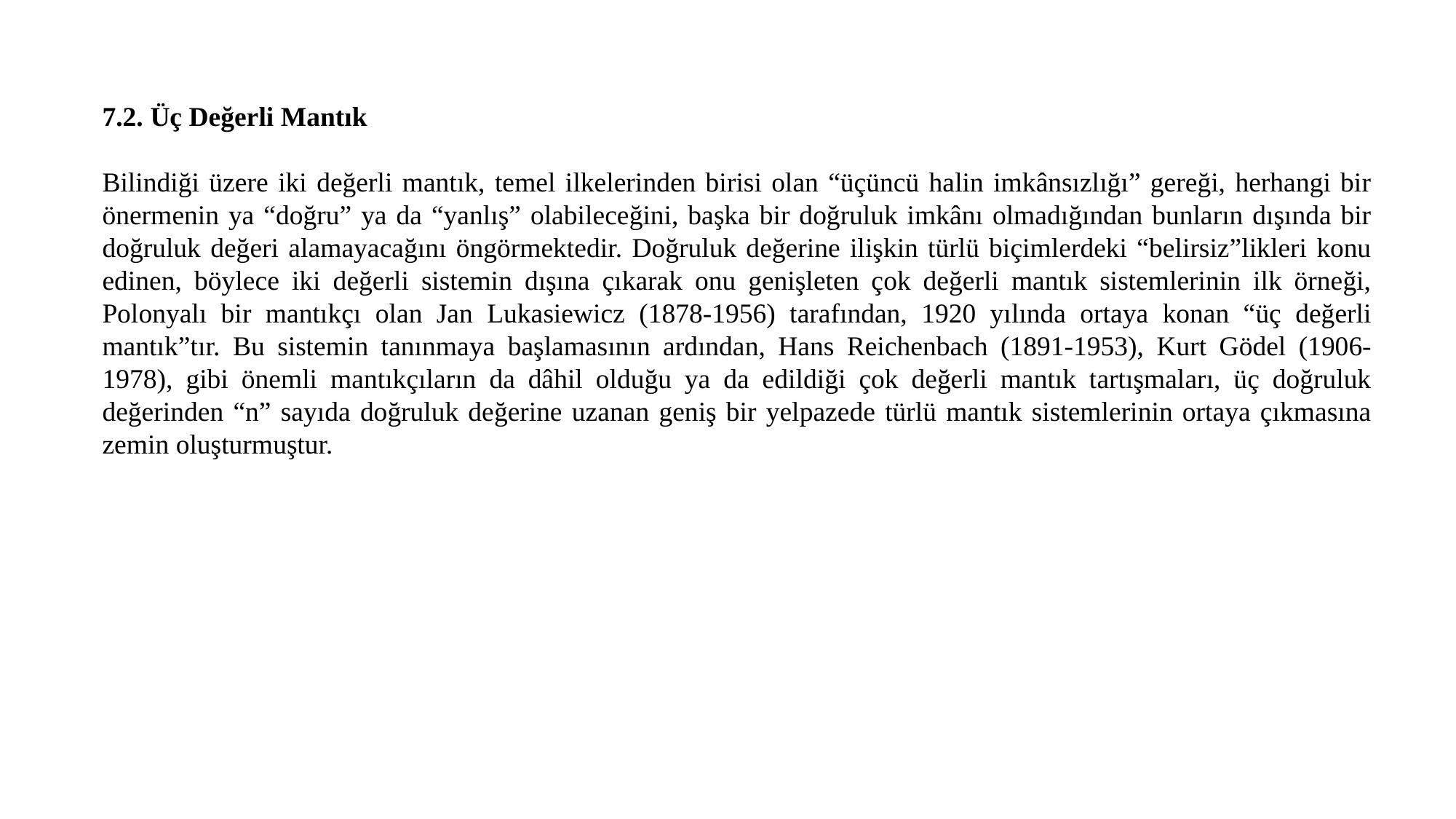

7.2. Üç Değerli Mantık

Bilindiği üzere iki değerli mantık, temel ilkelerinden birisi olan “üçüncü halin imkânsızlığı” gereği, herhangi bir önermenin ya “doğru” ya da “yanlış” olabileceğini, başka bir doğruluk imkânı olmadığından bunların dışında bir doğruluk değeri alamayacağını öngörmektedir. Doğruluk değerine ilişkin türlü biçimlerdeki “belirsiz”likleri konu edinen, böylece iki değerli sistemin dışına çıkarak onu genişleten çok değerli mantık sistemlerinin ilk örneği, Polonyalı bir mantıkçı olan Jan Lukasiewicz (1878-1956) tarafından, 1920 yılında ortaya konan “üç değerli mantık”tır. Bu sistemin tanınmaya başlamasının ardından, Hans Reichenbach (1891-1953), Kurt Gödel (1906-1978), gibi önemli mantıkçıların da dâhil olduğu ya da edildiği çok değerli mantık tartışmaları, üç doğruluk değerinden “n” sayıda doğruluk değerine uzanan geniş bir yelpazede türlü mantık sistemlerinin ortaya çıkmasına zemin oluşturmuştur.